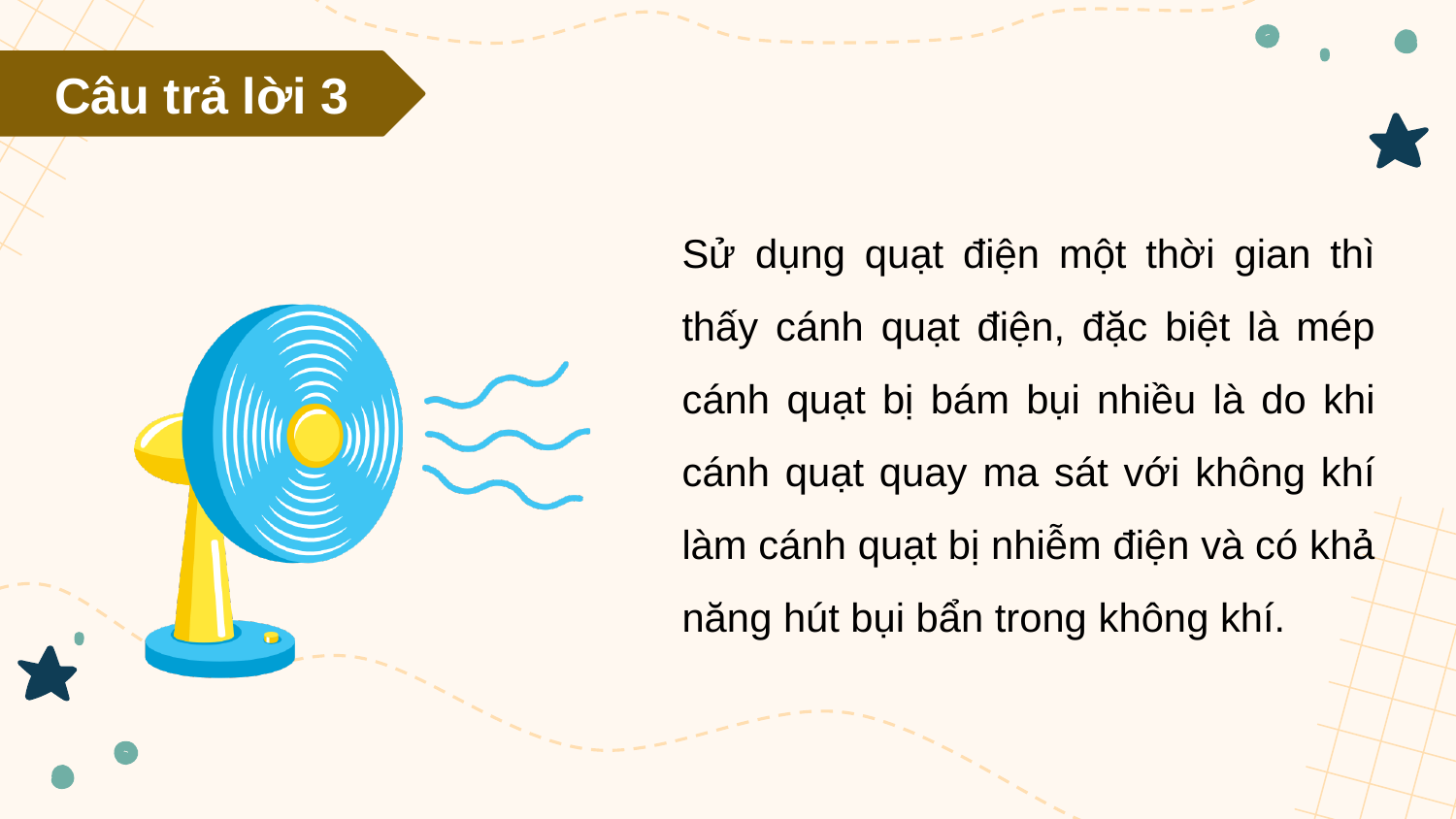

Câu trả lời 3
Sử dụng quạt điện một thời gian thì thấy cánh quạt điện, đặc biệt là mép cánh quạt bị bám bụi nhiều là do khi cánh quạt quay ma sát với không khí làm cánh quạt bị nhiễm điện và có khả năng hút bụi bẩn trong không khí.